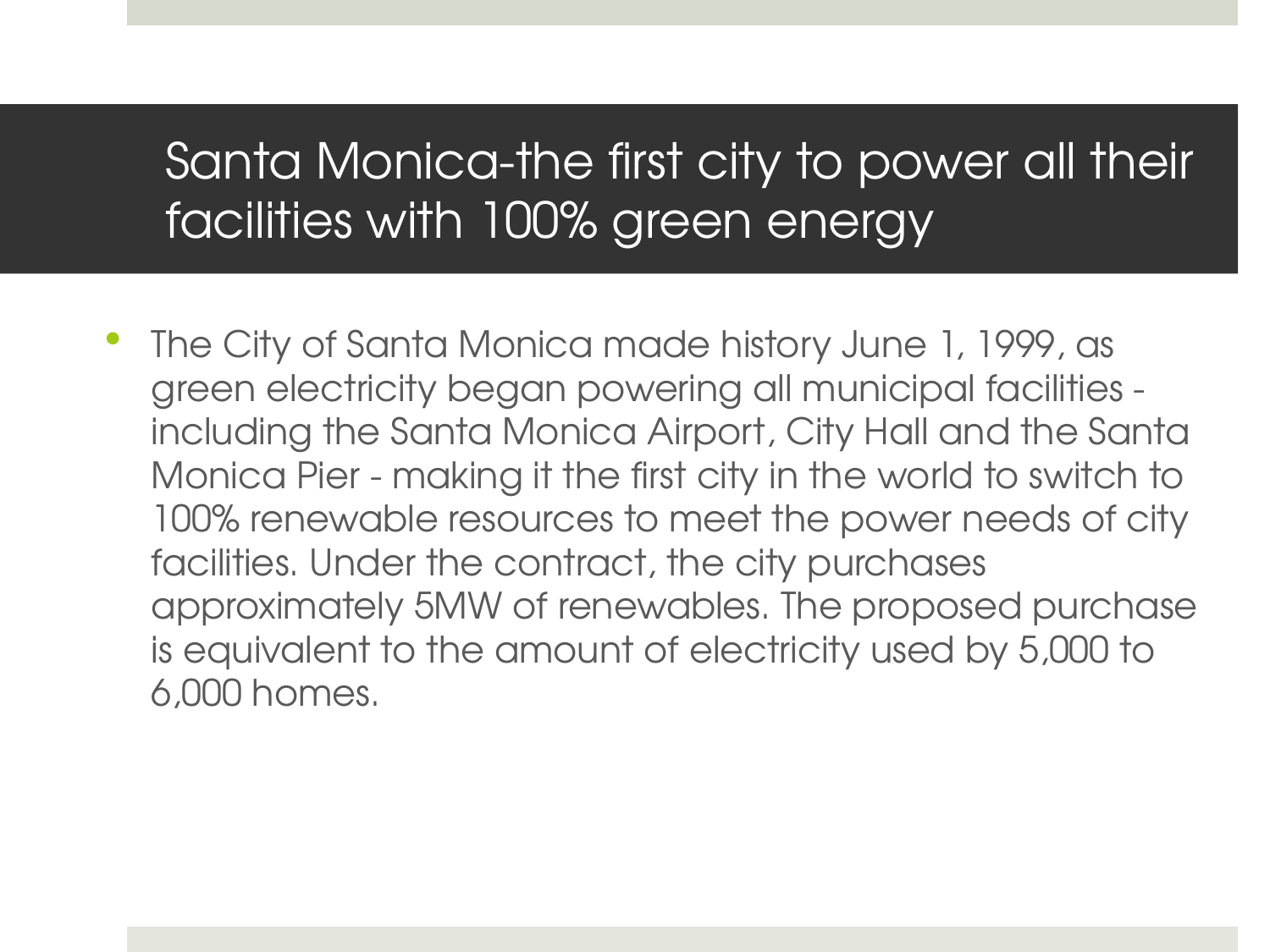

# Santa Monica-the first city to power all their facilities with 100% green energy
The City of Santa Monica made history June 1, 1999, as green electricity began powering all municipal facilities -including the Santa Monica Airport, City Hall and the Santa Monica Pier - making it the first city in the world to switch to 100% renewable resources to meet the power needs of city facilities. Under the contract, the city purchases approximately 5MW of renewables. The proposed purchase is equivalent to the amount of electricity used by 5,000 to 6,000 homes.